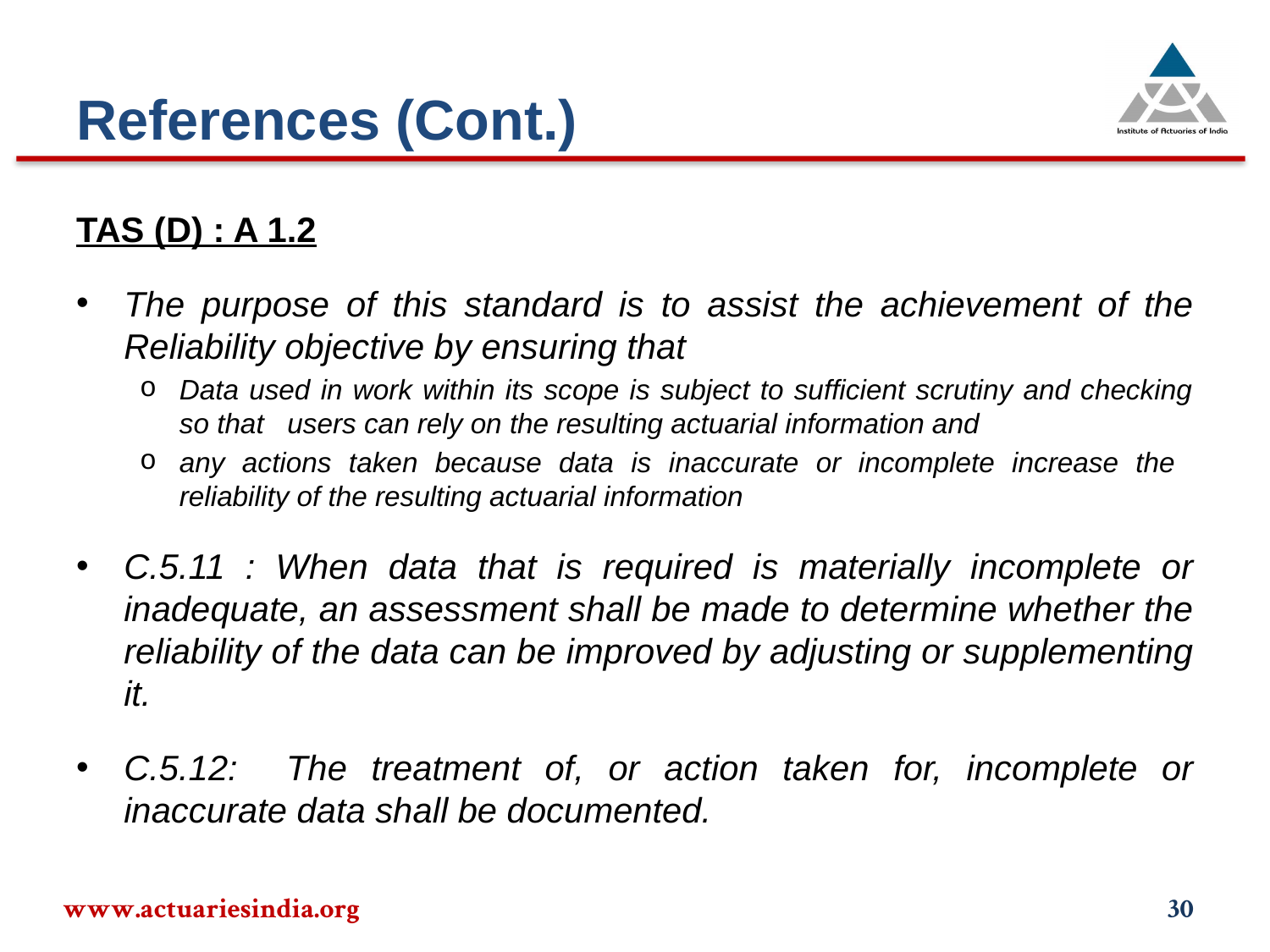

# References (Cont.)
TAS (D) : A 1.2

The purpose of this standard is to assist the achievement of the Reliability objective by ensuring that
Data used in work within its scope is subject to sufficient scrutiny and checking so that   users can rely on the resulting actuarial information and
any actions taken because data is inaccurate or incomplete increase the  reliability of the resulting actuarial information

C.5.11 : When data that is required is materially incomplete or inadequate, an assessment shall be made to determine whether the reliability of the data can be improved by adjusting or supplementing it.

C.5.12:  The treatment of, or action taken for, incomplete or inaccurate data shall be documented.

www.actuariesindia.org
30